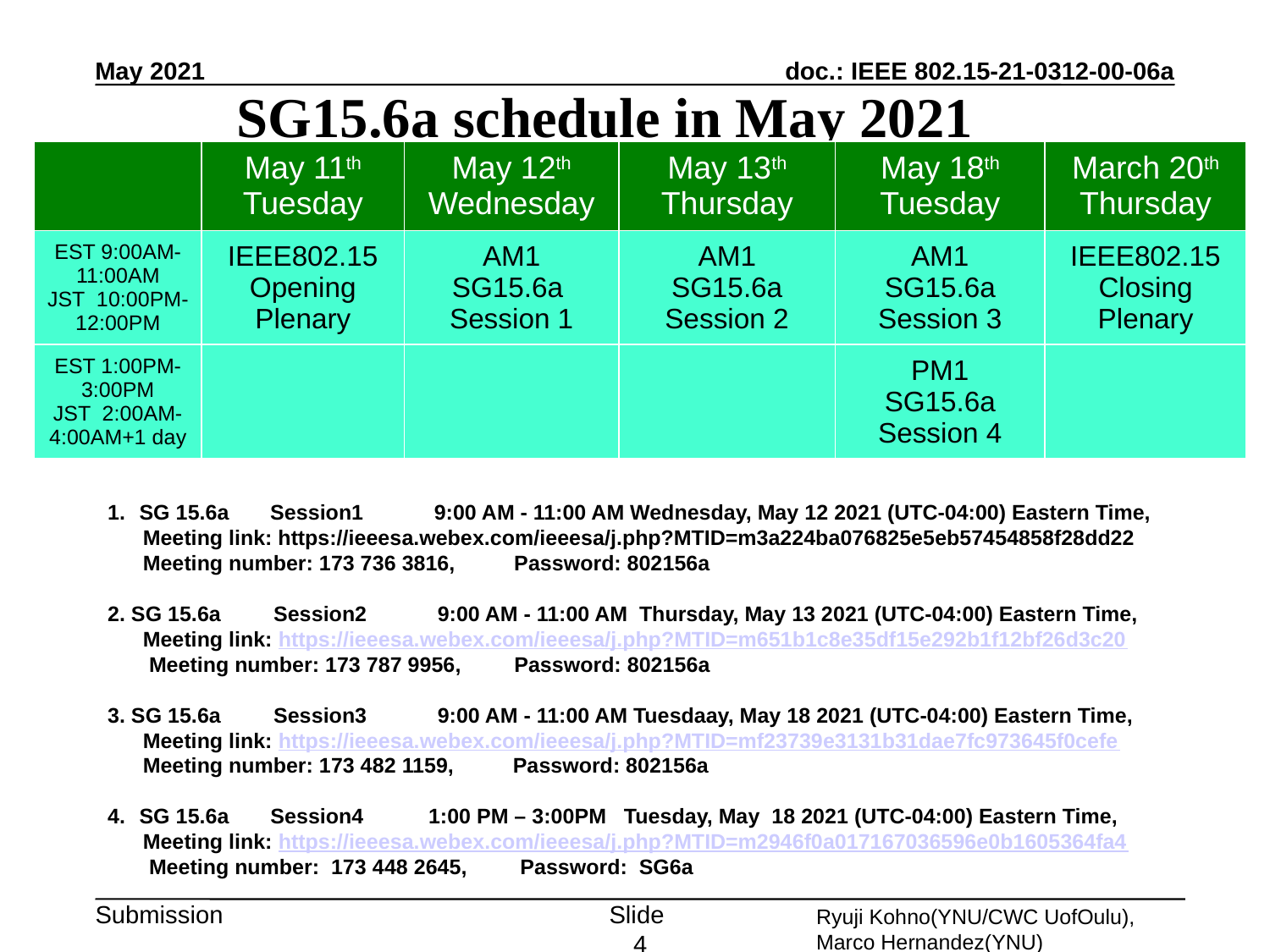

May 2021
# SG15.6a schedule in May 2021
|  | May 11th Tuesday | May 12th Wednesday | May 13th Thursday | May 18th Tuesday | March 20th Thursday |
| --- | --- | --- | --- | --- | --- |
| EST 9:00AM-11:00AM JST 10:00PM-12:00PM | IEEE802.15 Opening Plenary | AM1 SG15.6a Session 1 | AM1 SG15.6a Session 2 | AM1 SG15.6a Session 3 | IEEE802.15 Closing Plenary |
| EST 1:00PM-3:00PM JST 2:00AM-4:00AM+1 day |  |  |  | PM1 SG15.6a Session 4 |  |

SG 15.6a　  Session1            9:00 AM - 11:00 AM Wednesday, May 12 2021 (UTC-04:00) Eastern Time,
      Meeting link: https://ieeesa.webex.com/ieeesa/j.php?MTID=m3a224ba076825e5eb57454858f28dd22
      Meeting number: 173 736 3816,          Password: 802156a

2. SG 15.6a　　Session2            9:00 AM - 11:00 AM  Thursday, May 13 2021 (UTC-04:00) Eastern Time,
      Meeting link: https://ieeesa.webex.com/ieeesa/j.php?MTID=m651b1c8e35df15e292b1f12bf26d3c20
       Meeting number: 173 787 9956,         Password: 802156a

3. SG 15.6a　　Session3            9:00 AM - 11:00 AM Tuesdaay, May 18 2021 (UTC-04:00) Eastern Time,
      Meeting link: https://ieeesa.webex.com/ieeesa/j.php?MTID=mf23739e3131b31dae7fc973645f0cefe
      Meeting number: 173 482 1159,          Password: 802156a

SG 15.6a       Session4           1:00 PM – 3:00PM   Tuesday, May  18 2021 (UTC-04:00) Eastern Time,
      Meeting link: https://ieeesa.webex.com/ieeesa/j.php?MTID=m2946f0a017167036596e0b1605364fa4
       Meeting number:  173 448 2645,         Password:  SG6a
Slide 4